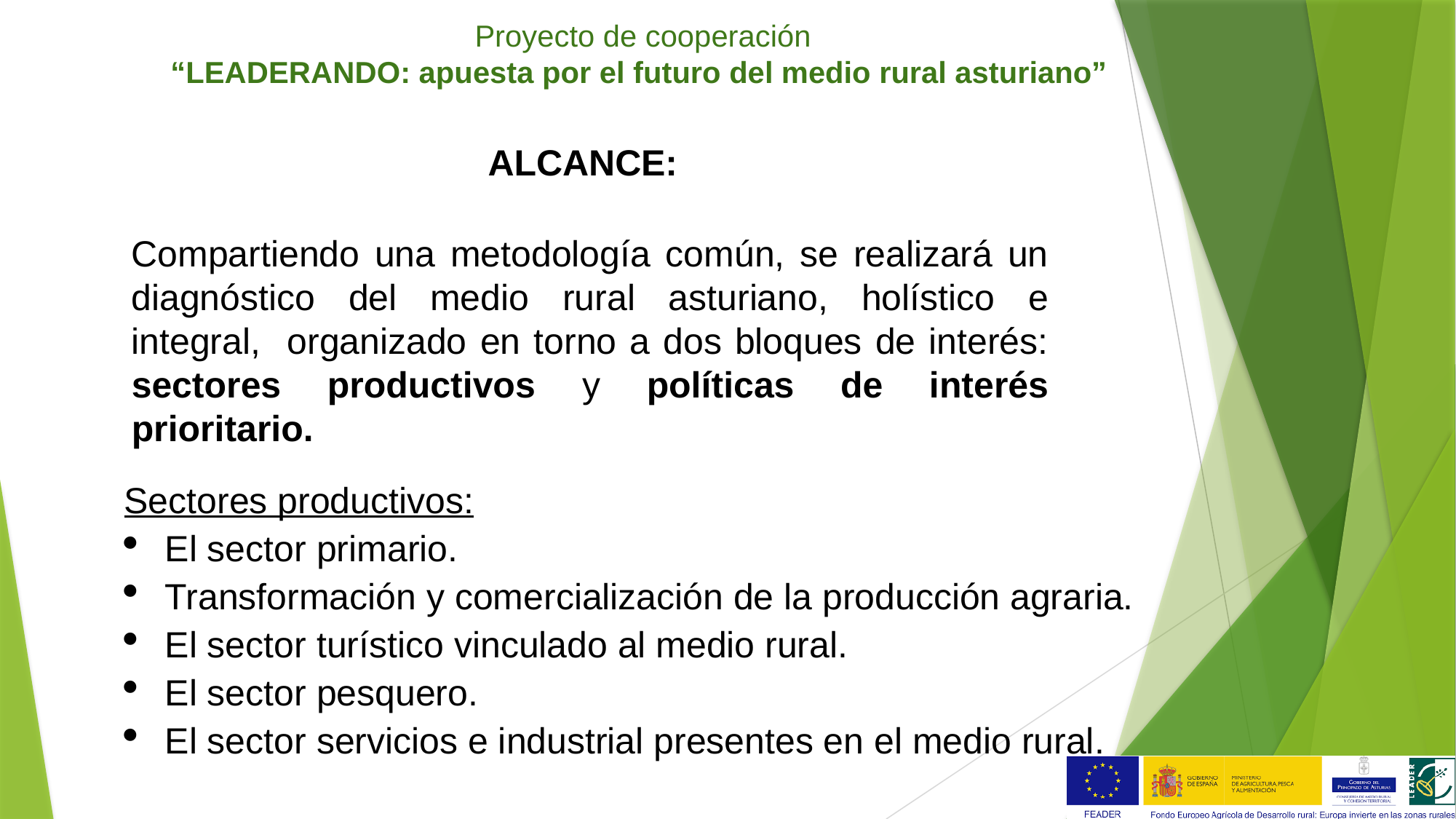

Proyecto de cooperación
“LEADERANDO: apuesta por el futuro del medio rural asturiano”
ALCANCE:
Compartiendo una metodología común, se realizará un diagnóstico del medio rural asturiano, holístico e integral,  organizado en torno a dos bloques de interés: sectores productivos y políticas de interés prioritario.
Sectores productivos:
El sector primario.
Transformación y comercialización de la producción agraria.
El sector turístico vinculado al medio rural.
El sector pesquero.
El sector servicios e industrial presentes en el medio rural.